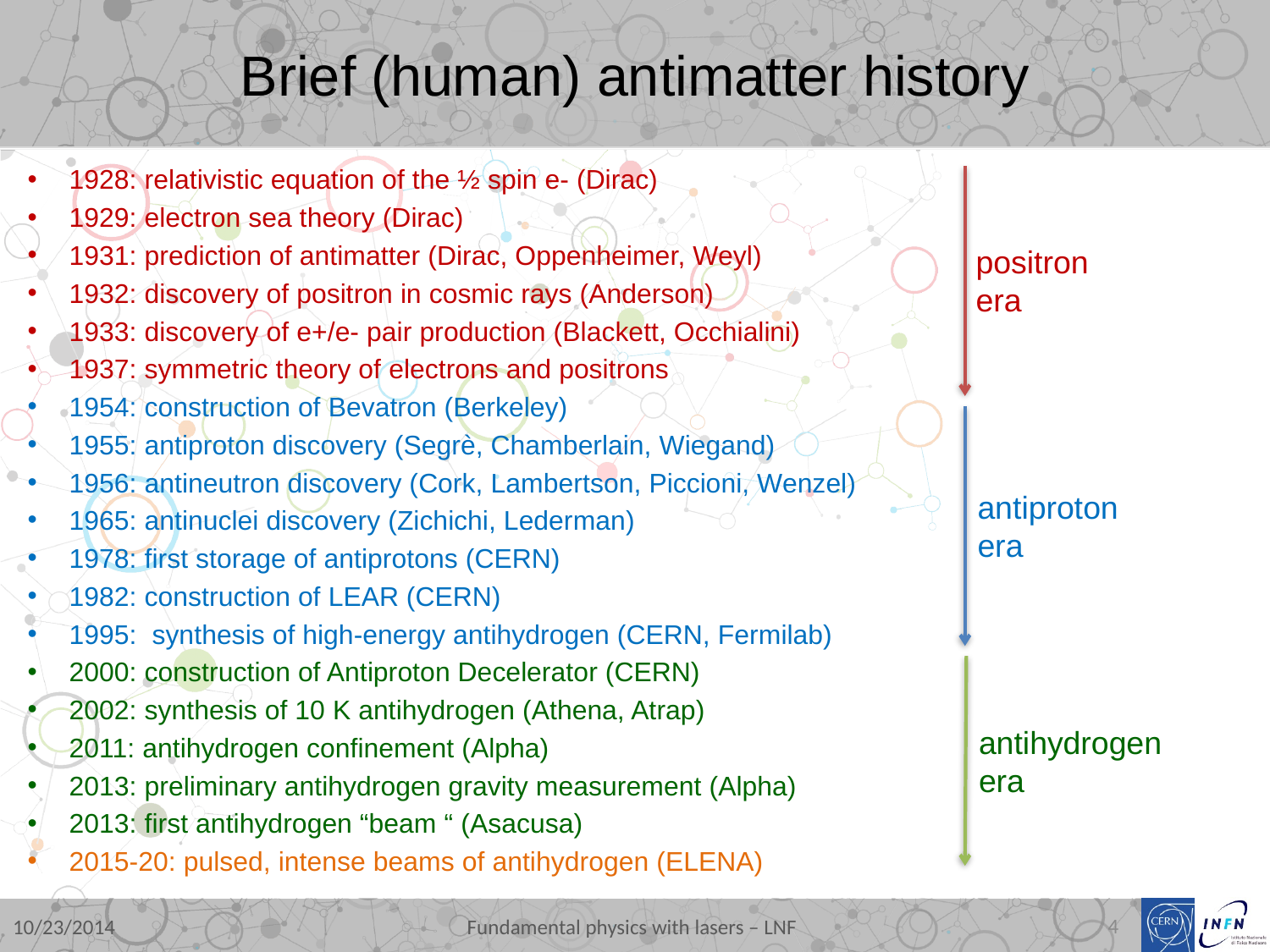

# Brief (human) antimatter history
1928: relativistic equation of the ½ spin e- (Dirac)
1929: electron sea theory (Dirac)
1931: prediction of antimatter (Dirac, Oppenheimer, Weyl)
1932: discovery of positron in cosmic rays (Anderson)
1933: discovery of e+/e- pair production (Blackett, Occhialini)
1937: symmetric theory of electrons and positrons
1954: construction of Bevatron (Berkeley)
1955: antiproton discovery (Segrè, Chamberlain, Wiegand)
1956: antineutron discovery (Cork, Lambertson, Piccioni, Wenzel)
1965: antinuclei discovery (Zichichi, Lederman)
1978: first storage of antiprotons (CERN)
1982: construction of LEAR (CERN)
1995:  synthesis of high-energy antihydrogen (CERN, Fermilab)
2000: construction of Antiproton Decelerator (CERN)
2002: synthesis of 10 K antihydrogen (Athena, Atrap)
2011: antihydrogen confinement (Alpha)
2013: preliminary antihydrogen gravity measurement (Alpha)
2013: first antihydrogen “beam “ (Asacusa)
2015-20: pulsed, intense beams of antihydrogen (ELENA)
positron
era
antiproton
era
antihydrogen
era
10/23/2014
4
Fundamental physics with lasers – LNF